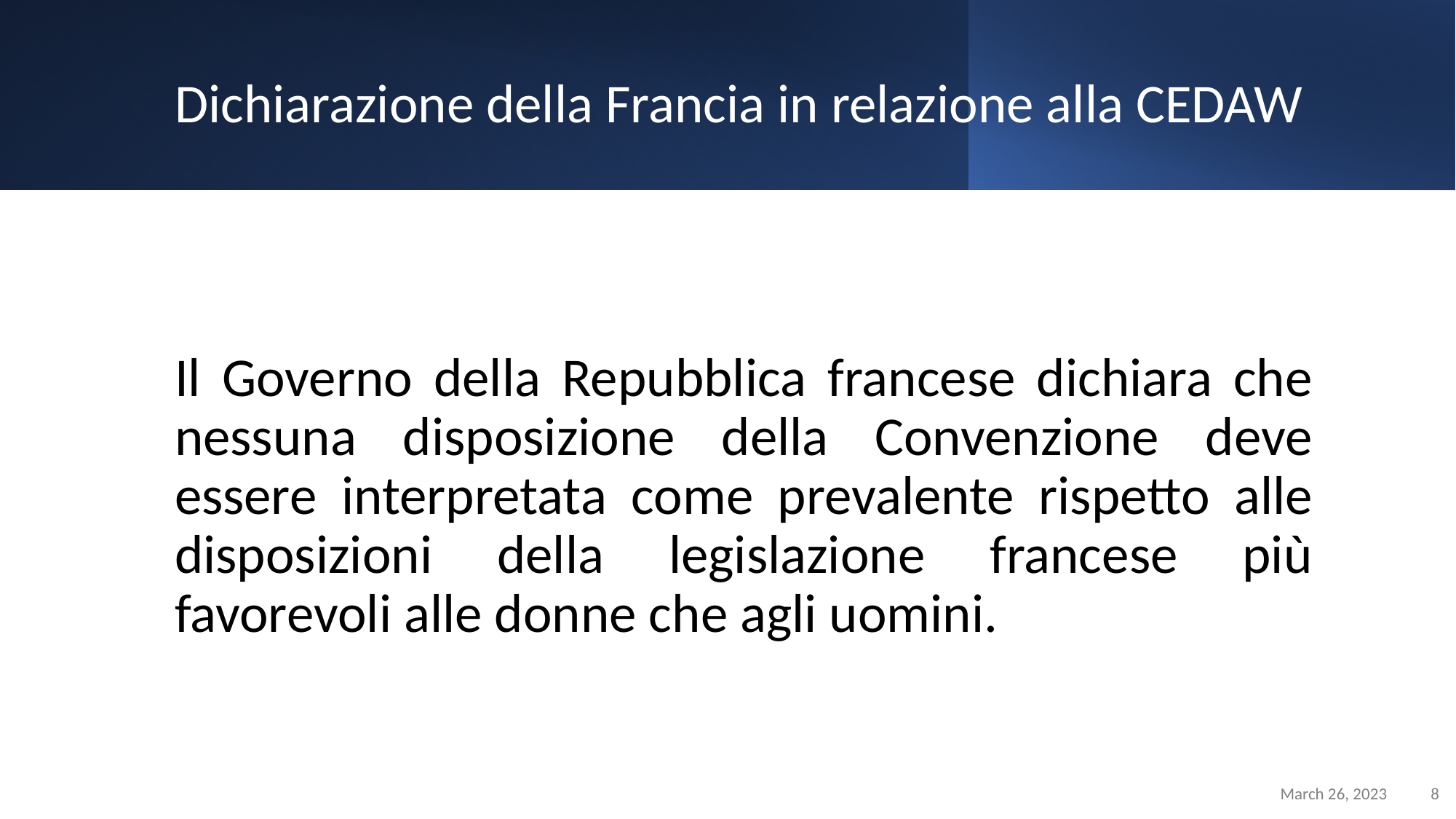

Static Slide
Sample with text, max. 200/250 characters plus photo / logo positioning

# Dichiarazione della Francia in relazione alla CEDAW
Il Governo della Repubblica francese dichiara che nessuna disposizione della Convenzione deve essere interpretata come prevalente rispetto alle disposizioni della legislazione francese più favorevoli alle donne che agli uomini.
March 26, 2023
8